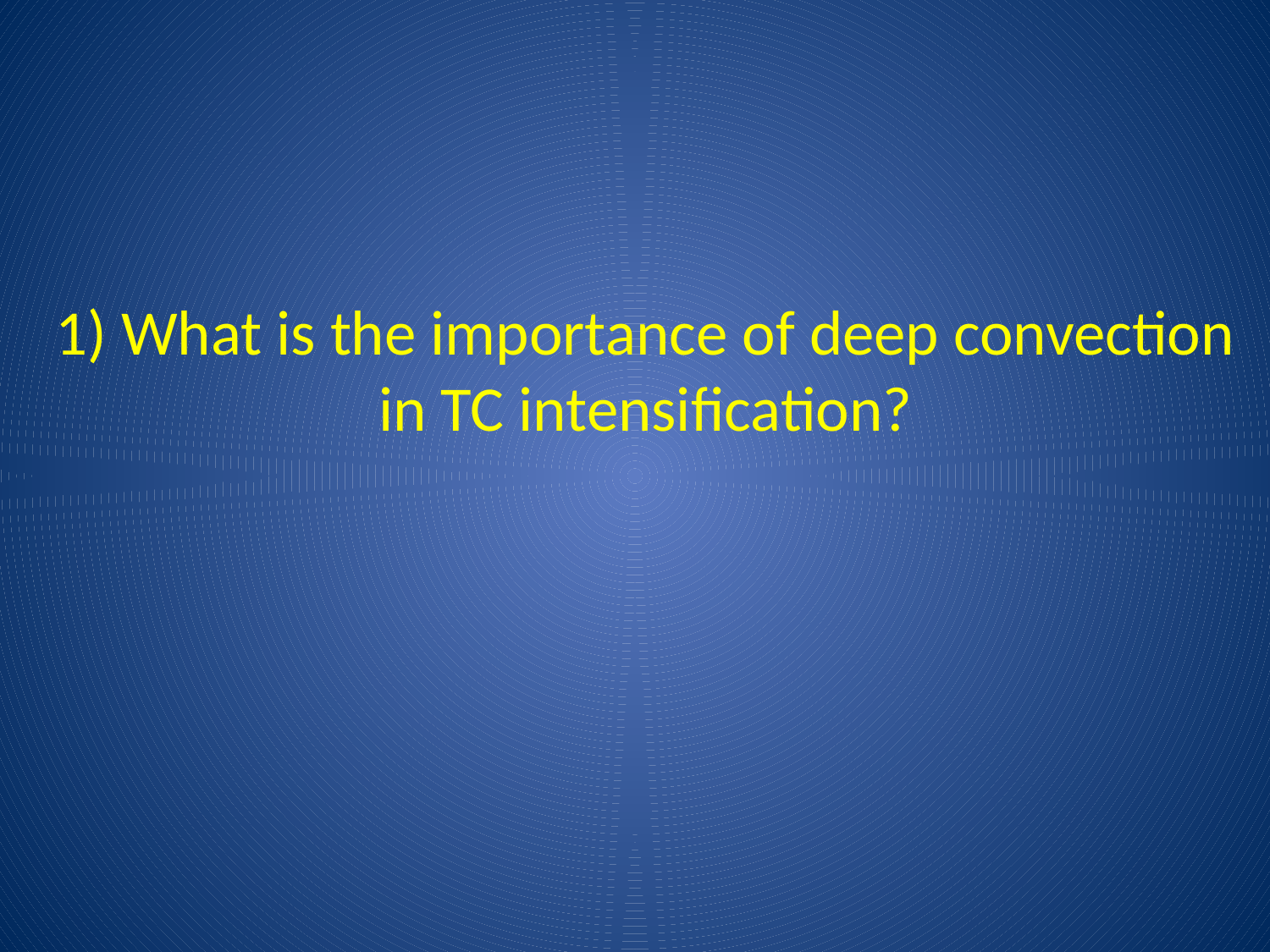

1) What is the importance of deep convection in TC intensification?